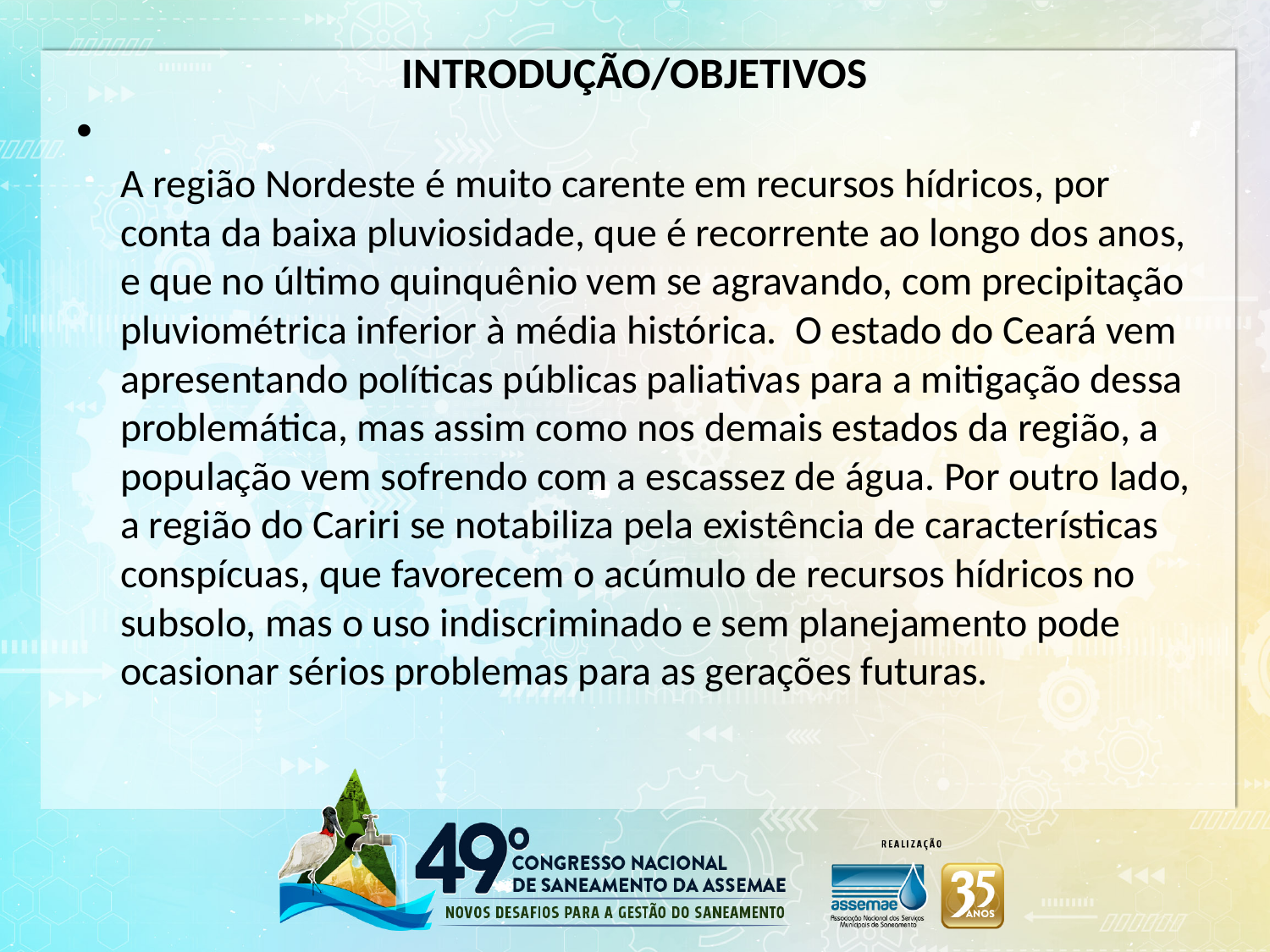

# INTRODUÇÃO/OBJETIVOS
A região Nordeste é muito carente em recursos hídricos, por conta da baixa pluviosidade, que é recorrente ao longo dos anos, e que no último quinquênio vem se agravando, com precipitação pluviométrica inferior à média histórica.  O estado do Ceará vem apresentando políticas públicas paliativas para a mitigação dessa problemática, mas assim como nos demais estados da região, a população vem sofrendo com a escassez de água. Por outro lado, a região do Cariri se notabiliza pela existência de características conspícuas, que favorecem o acúmulo de recursos hídricos no subsolo, mas o uso indiscriminado e sem planejamento pode ocasionar sérios problemas para as gerações futuras.